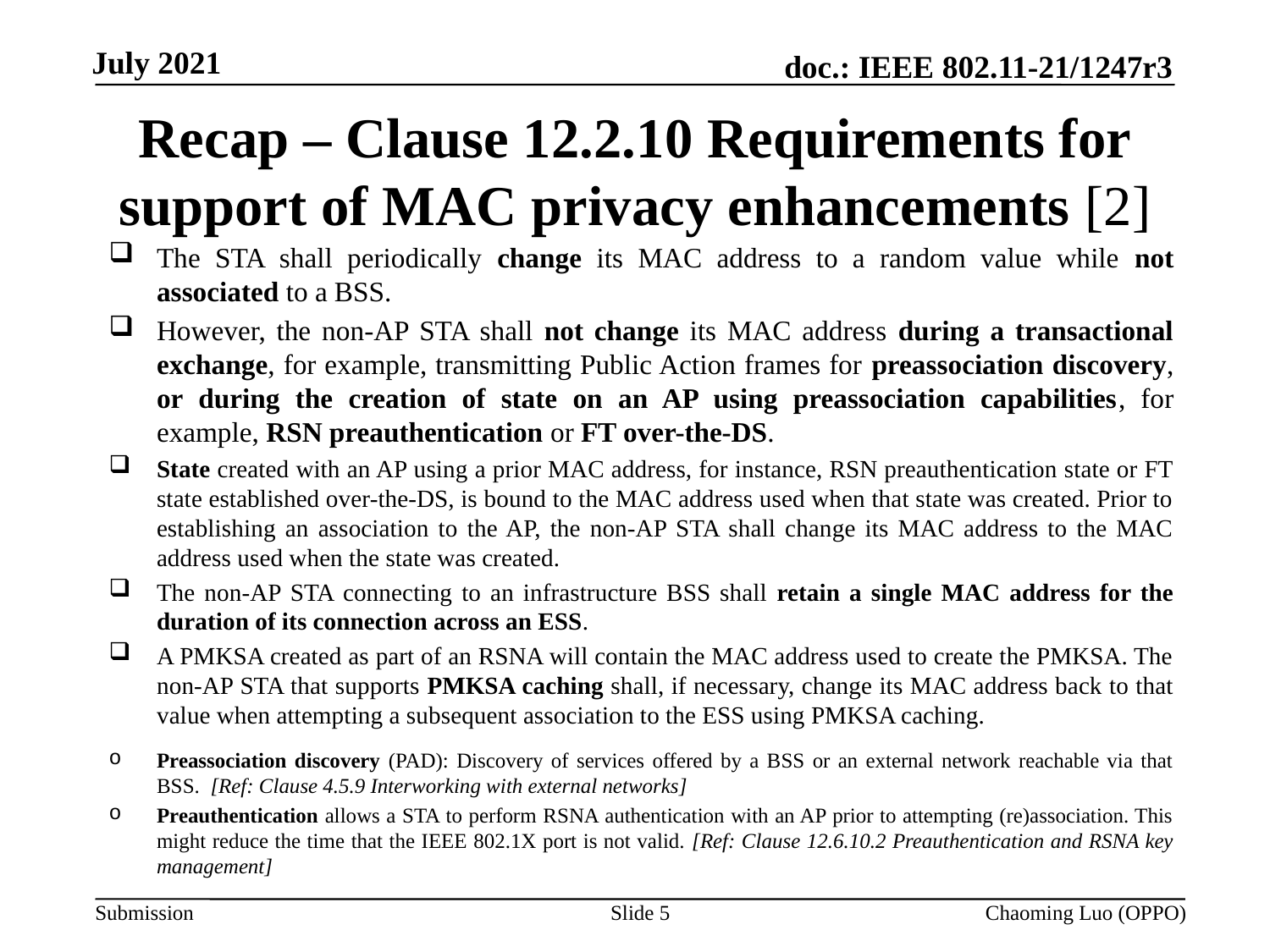

# Recap – Clause 12.2.10 Requirements for support of MAC privacy enhancements [2]
The STA shall periodically change its MAC address to a random value while not associated to a BSS.
However, the non-AP STA shall not change its MAC address during a transactional exchange, for example, transmitting Public Action frames for preassociation discovery, or during the creation of state on an AP using preassociation capabilities, for example, RSN preauthentication or FT over-the-DS.
State created with an AP using a prior MAC address, for instance, RSN preauthentication state or FT state established over-the-DS, is bound to the MAC address used when that state was created. Prior to establishing an association to the AP, the non-AP STA shall change its MAC address to the MAC address used when the state was created.
The non-AP STA connecting to an infrastructure BSS shall retain a single MAC address for the duration of its connection across an ESS.
A PMKSA created as part of an RSNA will contain the MAC address used to create the PMKSA. The non-AP STA that supports PMKSA caching shall, if necessary, change its MAC address back to that value when attempting a subsequent association to the ESS using PMKSA caching.

Preassociation discovery (PAD): Discovery of services offered by a BSS or an external network reachable via that BSS.  [Ref: Clause 4.5.9 Interworking with external networks]
Preauthentication allows a STA to perform RSNA authentication with an AP prior to attempting (re)association. This might reduce the time that the IEEE 802.1X port is not valid. [Ref: Clause 12.6.10.2 Preauthentication and RSNA key management]
Slide 5
Chaoming Luo (OPPO)